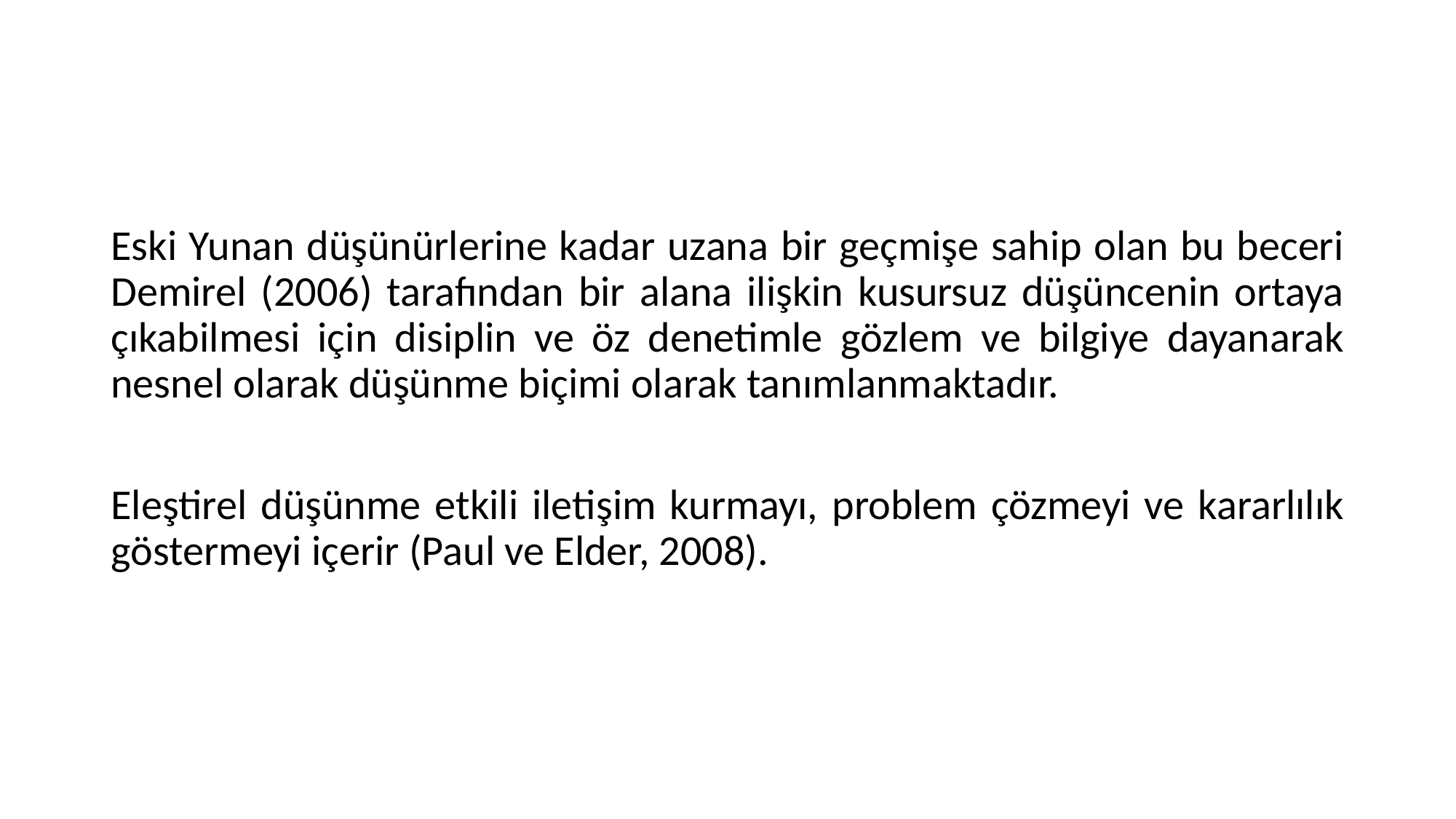

#
Eski Yunan düşünürlerine kadar uzana bir geçmişe sahip olan bu beceri Demirel (2006) tarafından bir alana ilişkin kusursuz düşüncenin ortaya çıkabilmesi için disiplin ve öz denetimle gözlem ve bilgiye dayanarak nesnel olarak düşünme biçimi olarak tanımlanmaktadır.

Eleştirel düşünme etkili iletişim kurmayı, problem çözmeyi ve kararlılık göstermeyi içerir (Paul ve Elder, 2008).